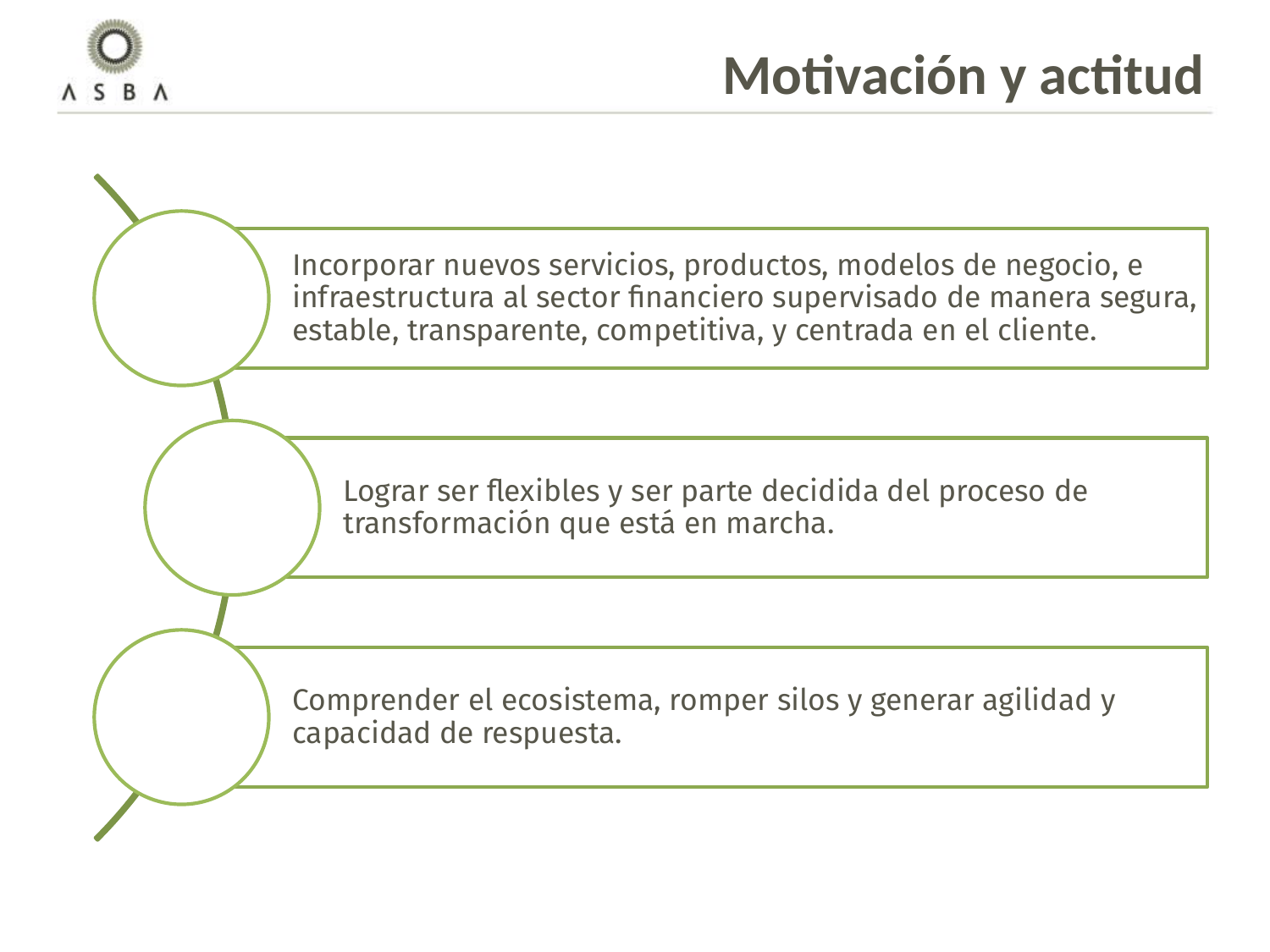

Motivación y actitud
Incorporar nuevos servicios, productos, modelos de negocio, e infraestructura al sector financiero supervisado de manera segura, estable, transparente, competitiva, y centrada en el cliente.
Lograr ser flexibles y ser parte decidida del proceso de transformación que está en marcha.
Comprender el ecosistema, romper silos y generar agilidad y capacidad de respuesta.